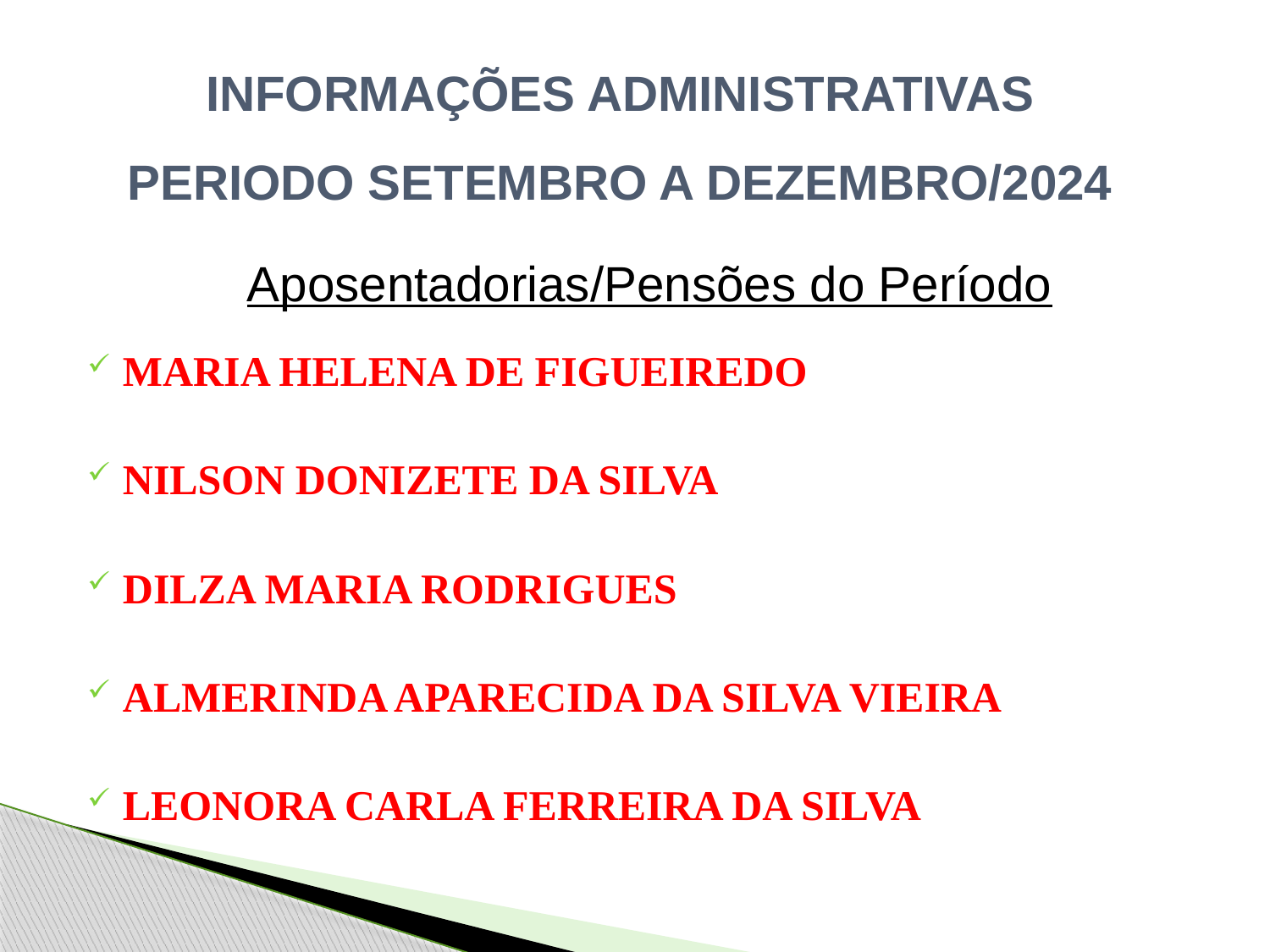

INFORMAÇÕES ADMINISTRATIVAS
PERIODO SETEMBRO A DEZEMBRO/2024
Aposentadorias/Pensões do Período
MARIA HELENA DE FIGUEIREDO
NILSON DONIZETE DA SILVA
DILZA MARIA RODRIGUES
ALMERINDA APARECIDA DA SILVA VIEIRA
LEONORA CARLA FERREIRA DA SILVA